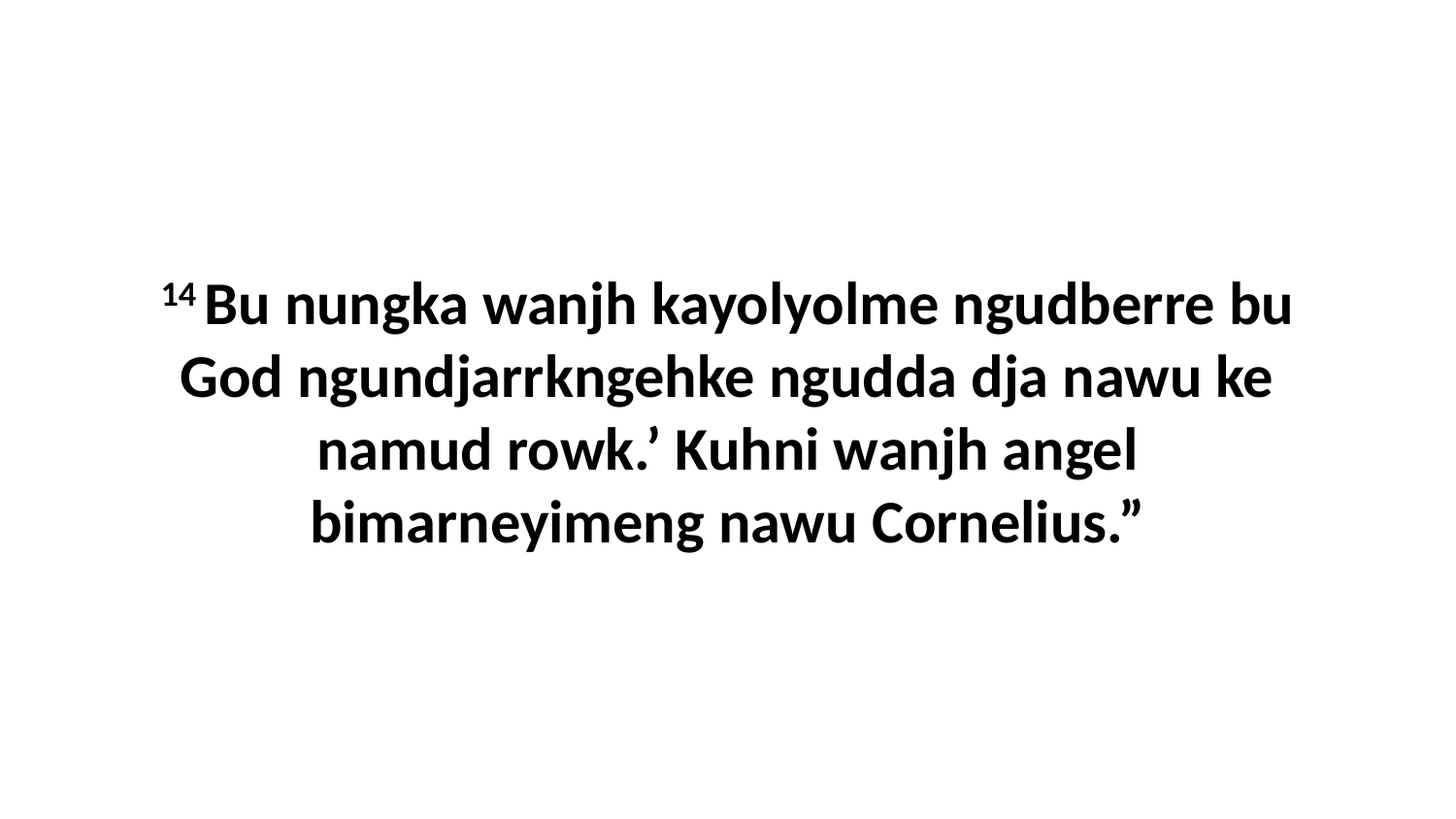

14 Bu nungka wanjh kayolyolme ngudberre bu God ngundjarrkngehke ngudda dja nawu ke namud rowk.’ Kuhni wanjh angel bimarneyimeng nawu Cornelius.”